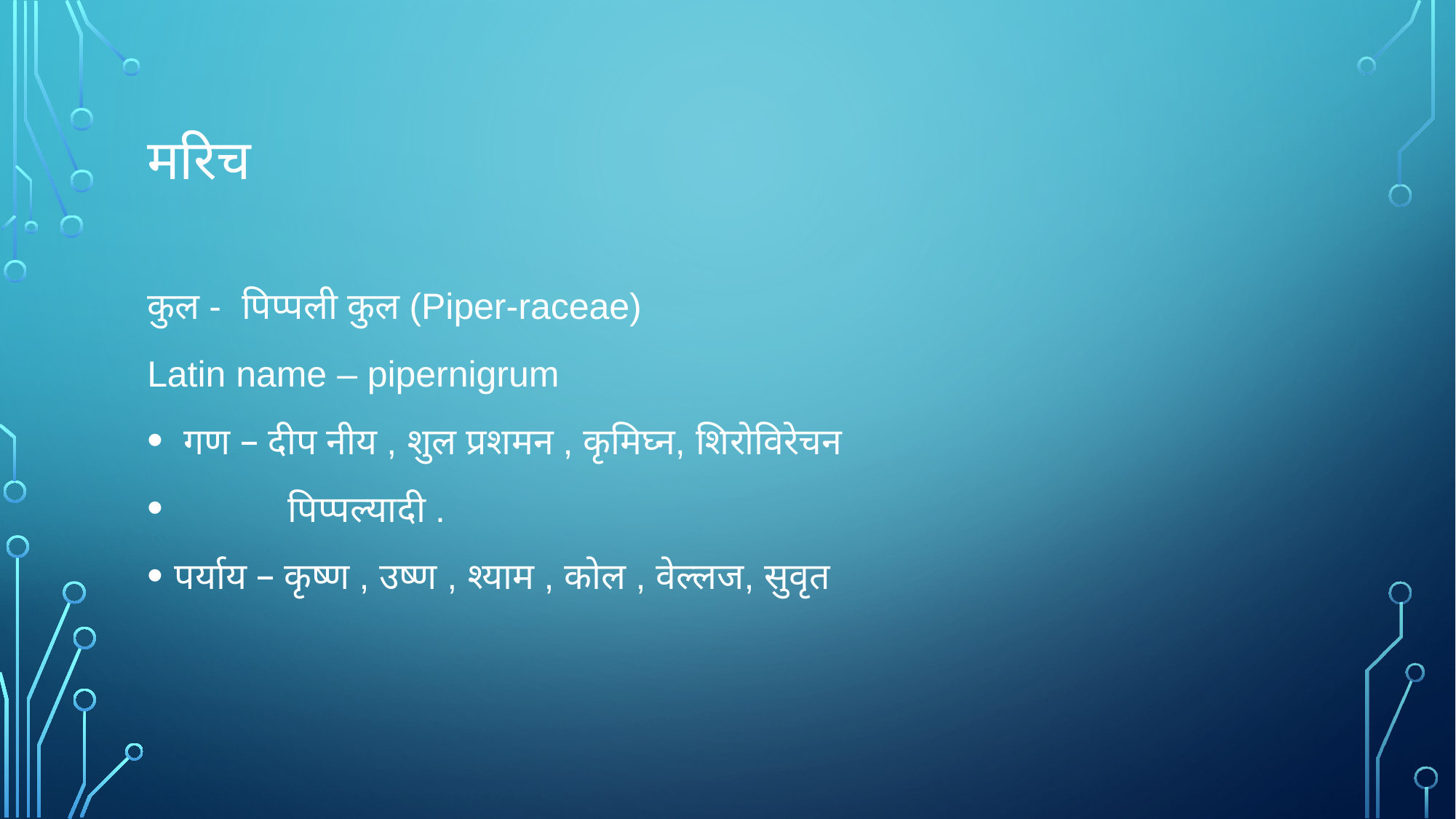

# मरिच
कुल -  पिप्पली कुल (Piper-raceae)
Latin name – pipernigrum
 गण – दीप नीय , शुल प्रशमन , कृमिघ्न, शिरोविरेचन
            पिप्पल्यादी .
पर्याय – कृष्ण , उष्ण , श्याम , कोल , वेल्लज, सुवृत